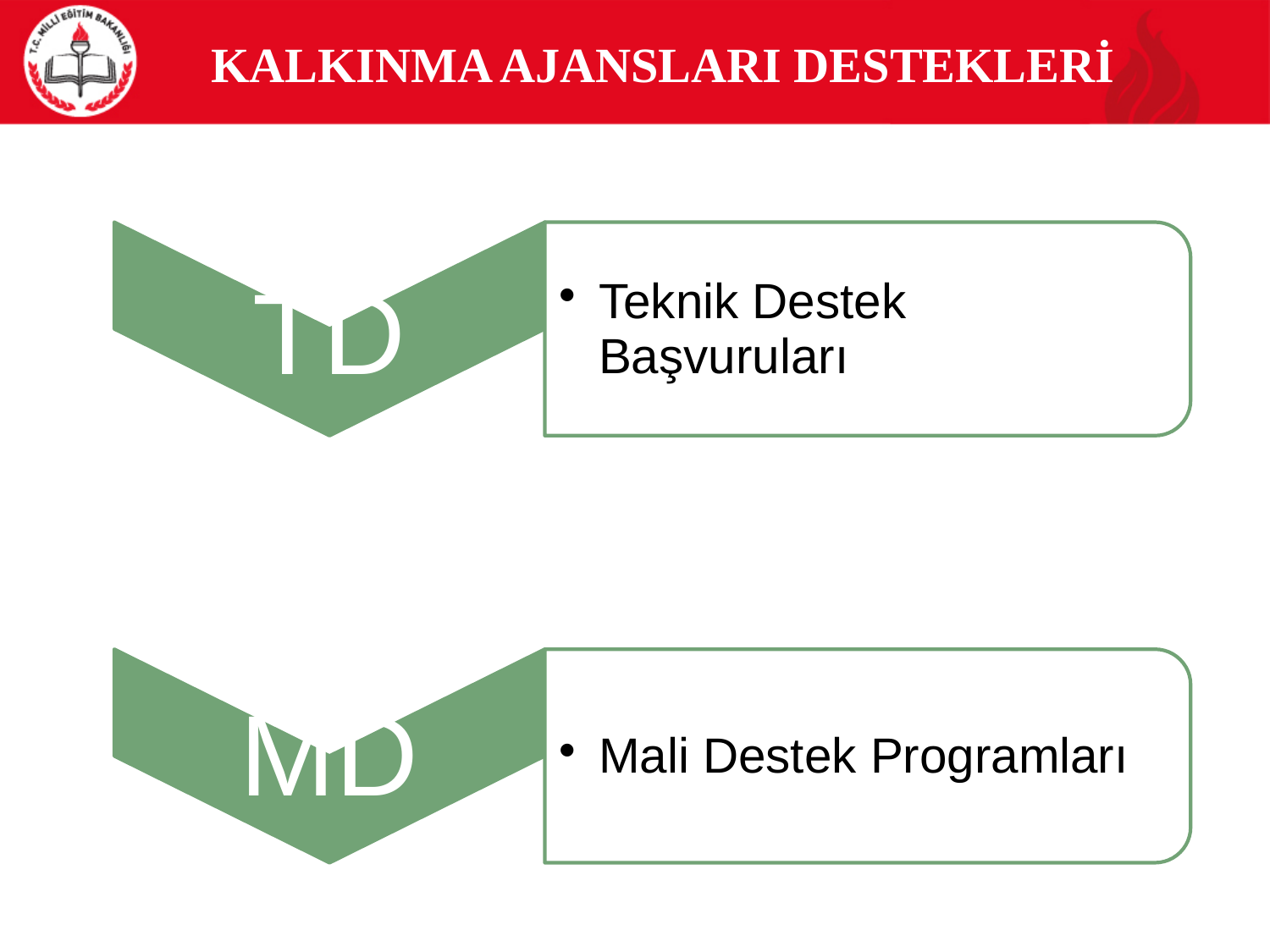

KALKINMA AJANSLARI DESTEKLERİ
TD
Teknik Destek Başvuruları
MD
Mali Destek Programları
10